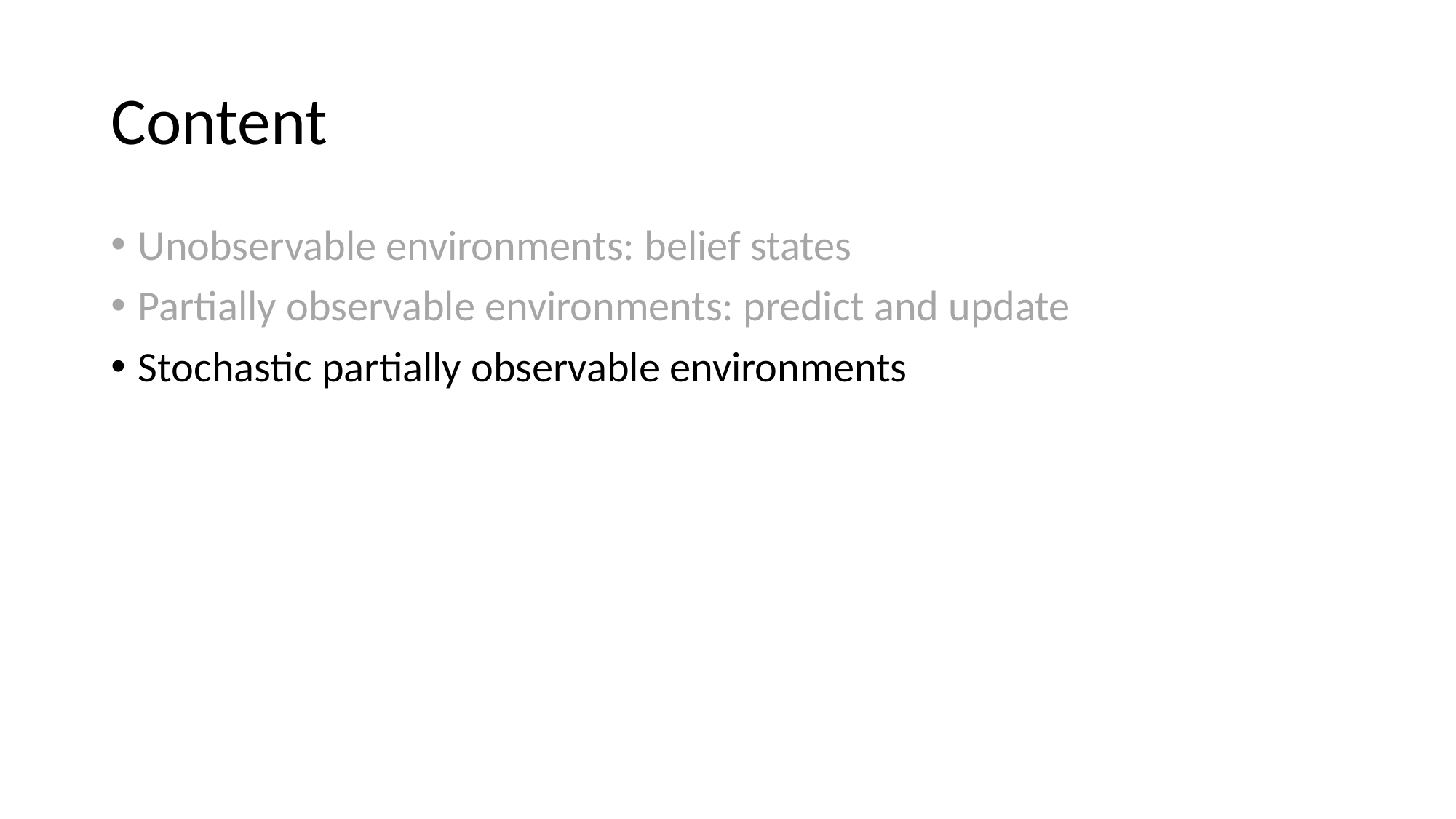

# Content
Unobservable environments: belief states
Partially observable environments: predict and update
Stochastic partially observable environments